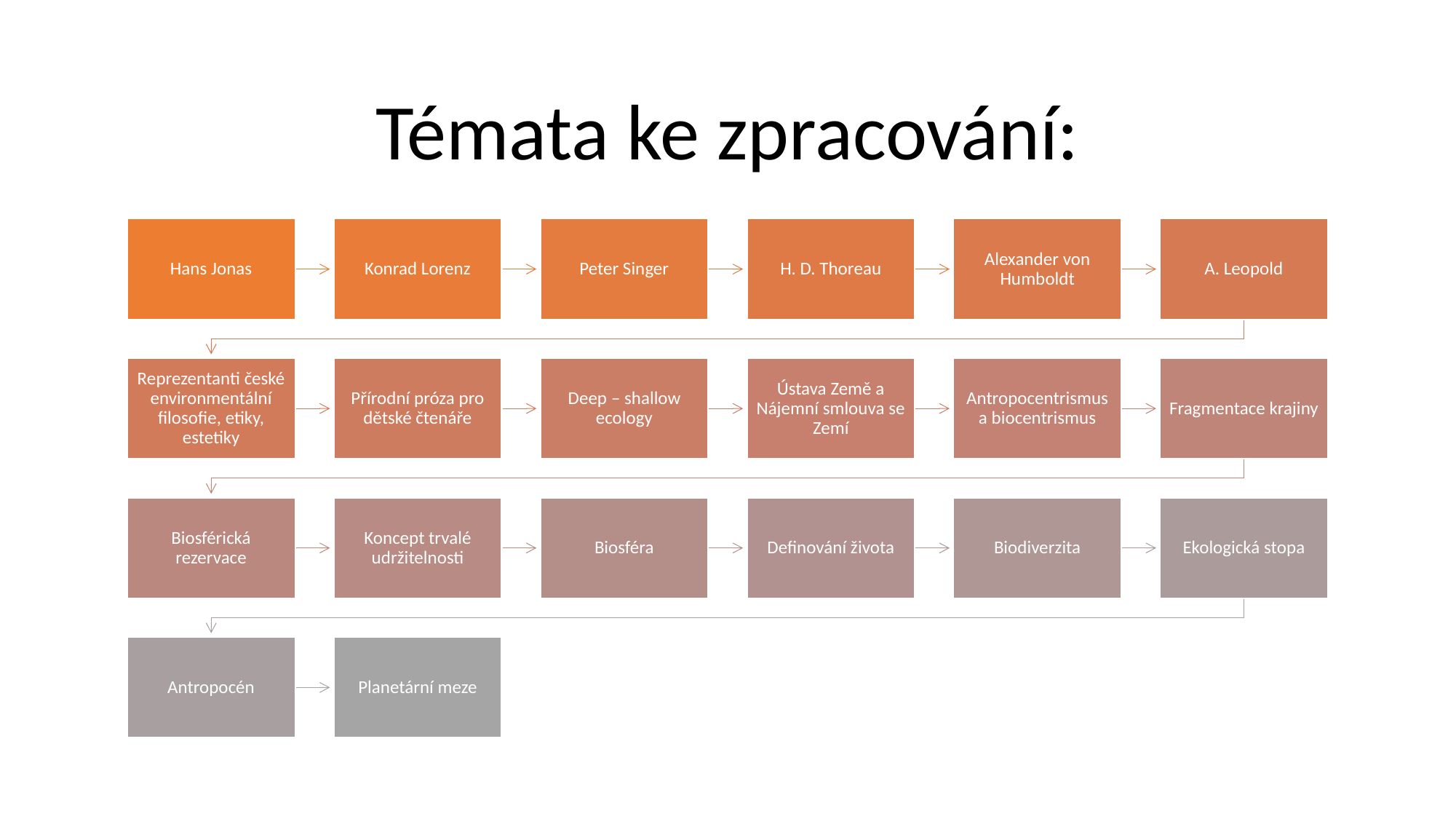

Témata ke zpracování:

Hans Jonas

Konrad Lorenz

Peter Singer

H. D. Thoreau

Alexander von Humboldt

A. Leopold

Reprezentanti české environmentální filosofie, etiky, estetiky

Přírodní próza pro dětské čtenáře

Deep – shallow ecology

Ústava Země a Nájemní smlouva se Zemí

Antropocentrismus a biocentrismus

Fragmentace krajiny

Biosférická rezervace

Koncept trvalé udržitelnosti

Biosféra

Definování života

Biodiverzita

Ekologická stopa

Antropocén
Planetární meze